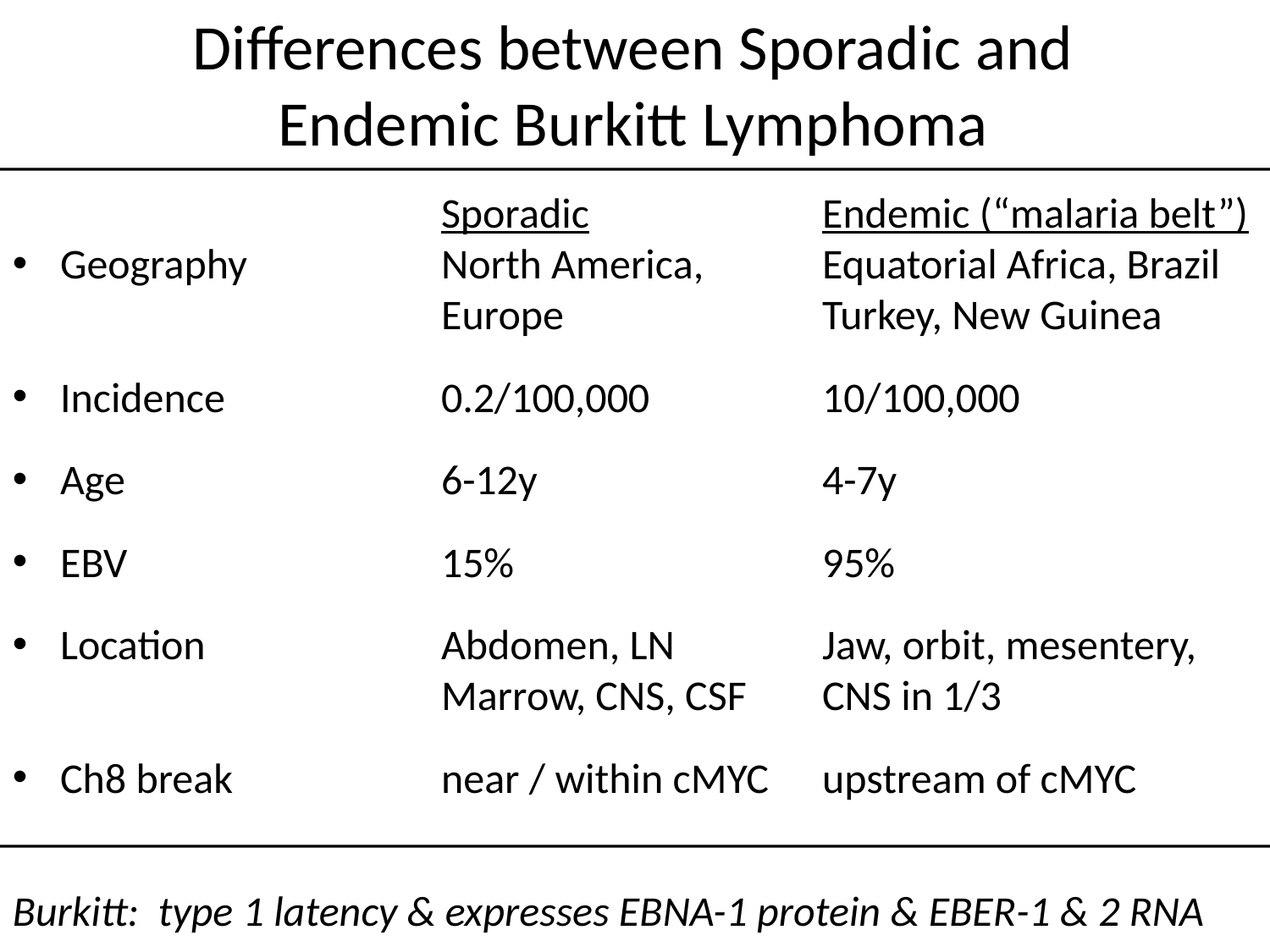

# Differences between Sporadic and Endemic Burkitt Lymphoma

				Sporadic		Endemic (“malaria belt”)
Geography		North America, 	Equatorial Africa, Brazil
				Europe			Turkey, New Guinea
Incidence		0.2/100,000		10/100,000
Age			6-12y			4-7y
EBV 			15%			95%
Location		Abdomen, LN		Jaw, orbit, mesentery, 			Marrow, CNS, CSF	CNS in 1/3
Ch8 break		near / within cMYC	upstream of cMYC

Burkitt:  type 1 latency & expresses EBNA-1 protein & EBER-1 & 2 RNA